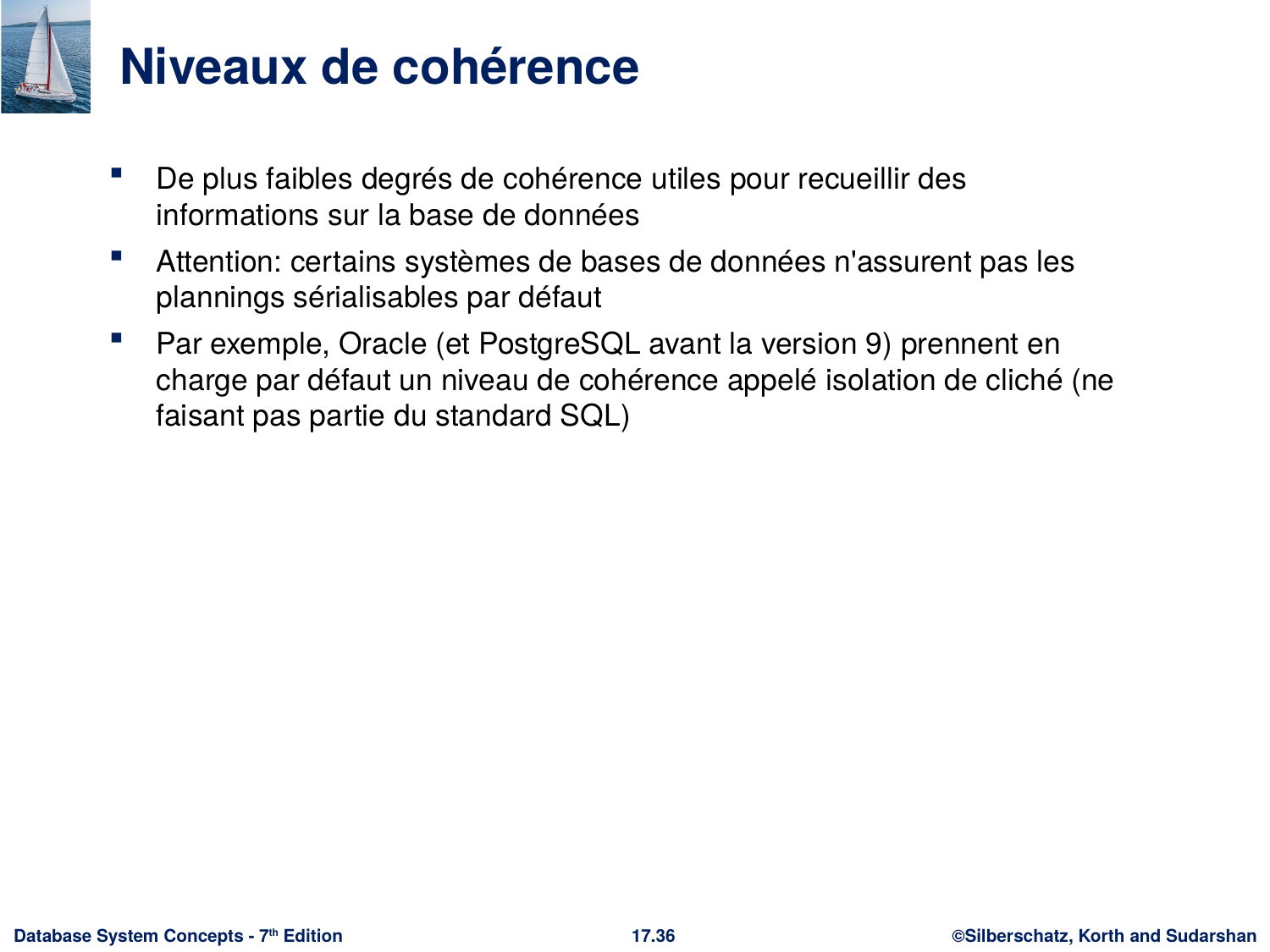

# Niveaux de cohérence
De plus faibles degrés de cohérence utiles pour recueillir des
informations sur la base de données
Attention: certains systèmes de bases de données n'assurent pas les plannings sérialisables par défaut
Par exemple, Oracle (et PostgreSQL avant la version 9) prennent en charge par défaut un niveau de cohérence appelé isolation de cliché (ne faisant pas partie du standard SQL)